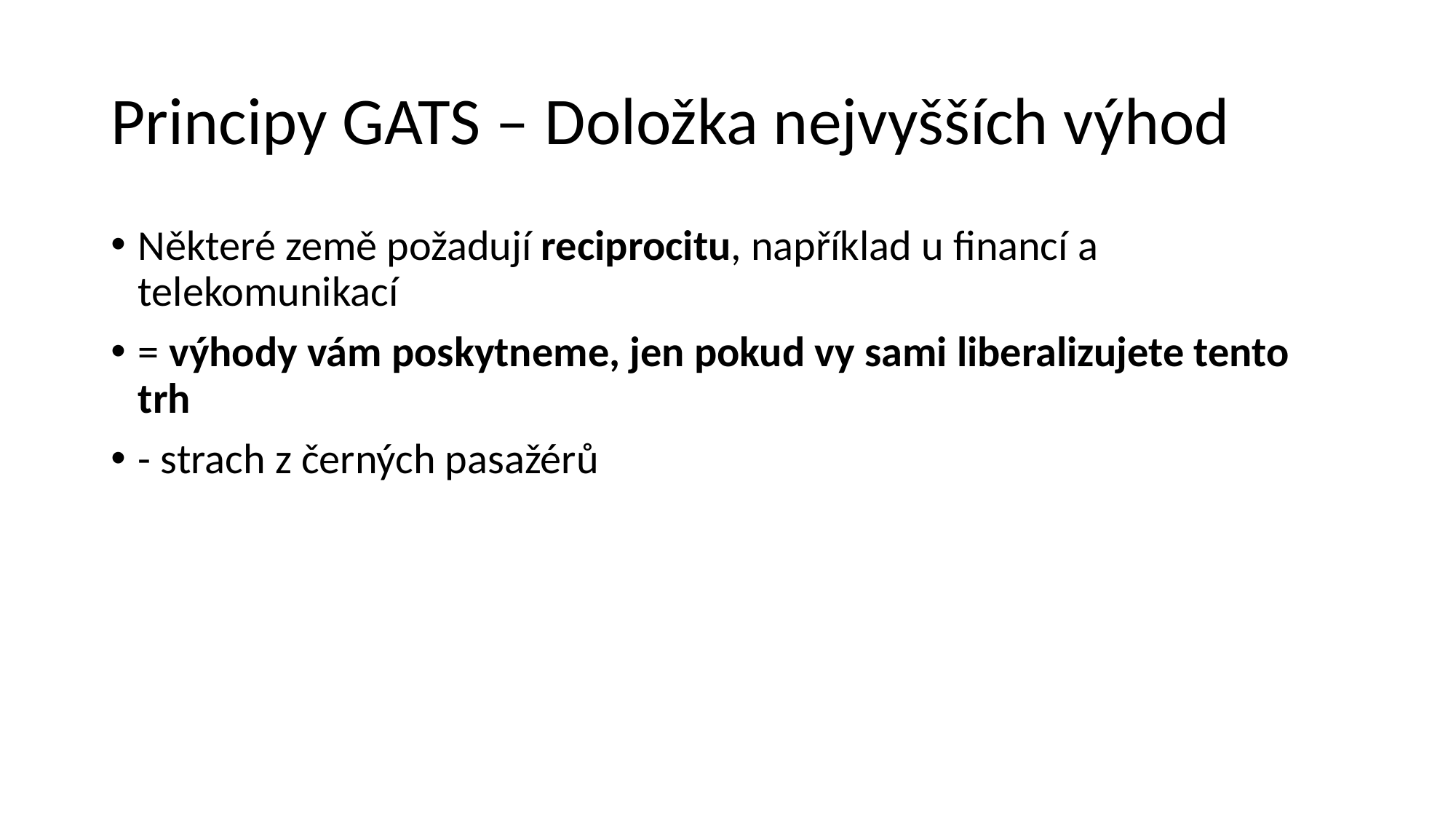

# Principy GATS – Doložka nejvyšších výhod
Některé země požadují reciprocitu, například u financí a telekomunikací
= výhody vám poskytneme, jen pokud vy sami liberalizujete tento trh
- strach z černých pasažérů